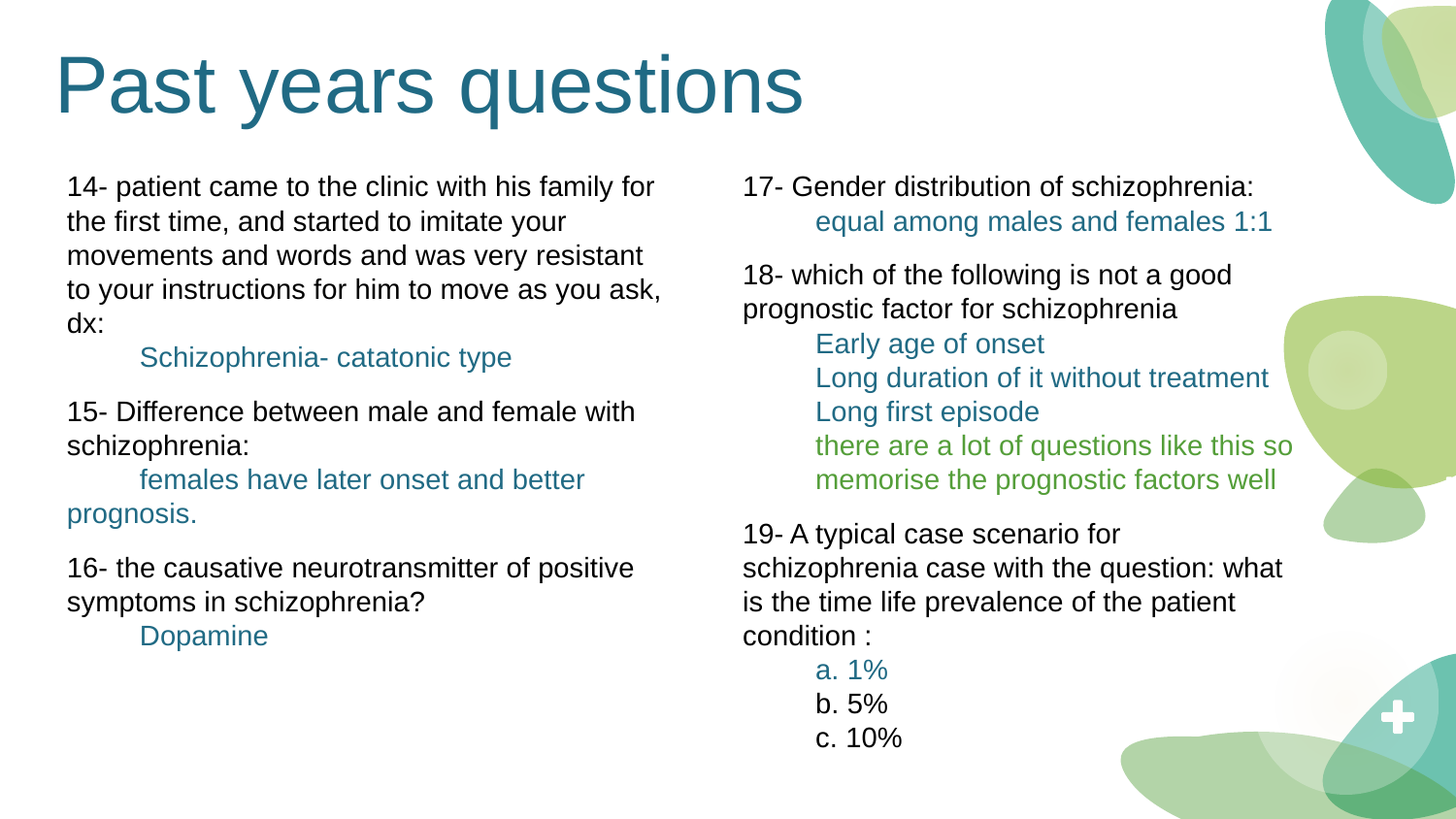

# Past years questions
14- patient came to the clinic with his family for the first time, and started to imitate your movements and words and was very resistant to your instructions for him to move as you ask, dx:
Schizophrenia- catatonic type
15- Difference between male and female with schizophrenia:
females have later onset and better prognosis.
16- the causative neurotransmitter of positive symptoms in schizophrenia?
Dopamine

17- Gender distribution of schizophrenia:
equal among males and females 1:1
18- which of the following is not a good prognostic factor for schizophrenia
Early age of onset
Long duration of it without treatment
Long first episode
there are a lot of questions like this so memorise the prognostic factors well
19- A typical case scenario for schizophrenia case with the question: what is the time life prevalence of the patient condition :
a. 1%
b. 5%
c. 10%